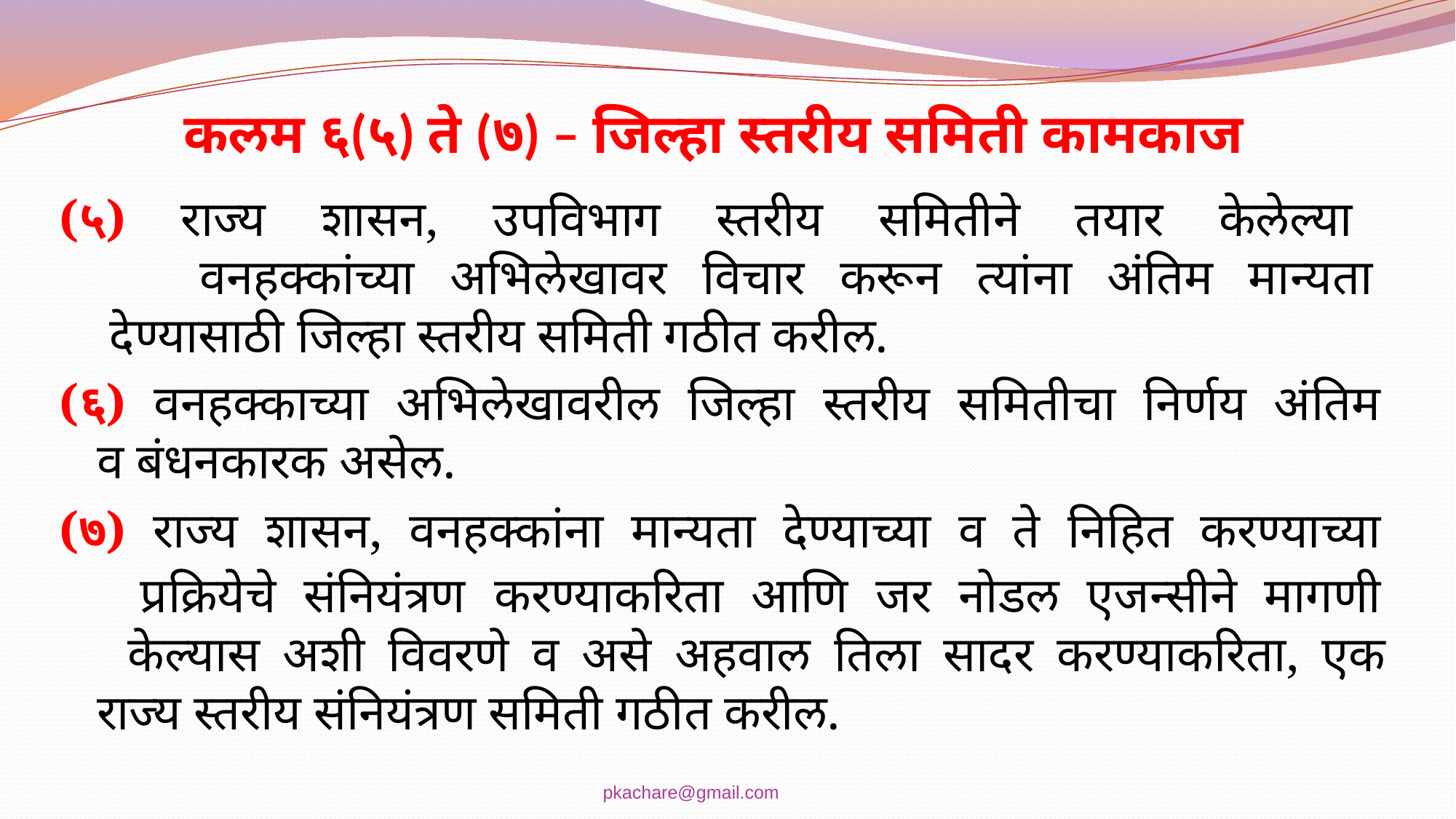

# कलम ६(५) ते (७) – जिल्हा स्तरीय समिती कामकाज
(५) राज्य शासन, उपविभाग स्तरीय समितीने तयार केलेल्या
    वनहक्कांच्या अभिलेखावर विचार करून त्यांना अंतिम मान्यता
    देण्यासाठी जिल्हा स्तरीय समिती गठीत करील.
(६) वनहक्काच्या अभिलेखावरील जिल्हा स्तरीय समितीचा निर्णय अंतिम
   व बंधनकारक असेल.
(७) राज्य शासन, वनहक्कांना मान्यता देण्याच्या व ते निहित करण्याच्या
   प्रक्रियेचे संनियंत्रण करण्याकरिता आणि जर नोडल एजन्सीने मागणी
   केल्यास अशी विवरणे व असे अहवाल तिला सादर करण्याकरिता, एक
   राज्य स्तरीय संनियंत्रण समिती गठीत करील.

pkachare@gmail.com